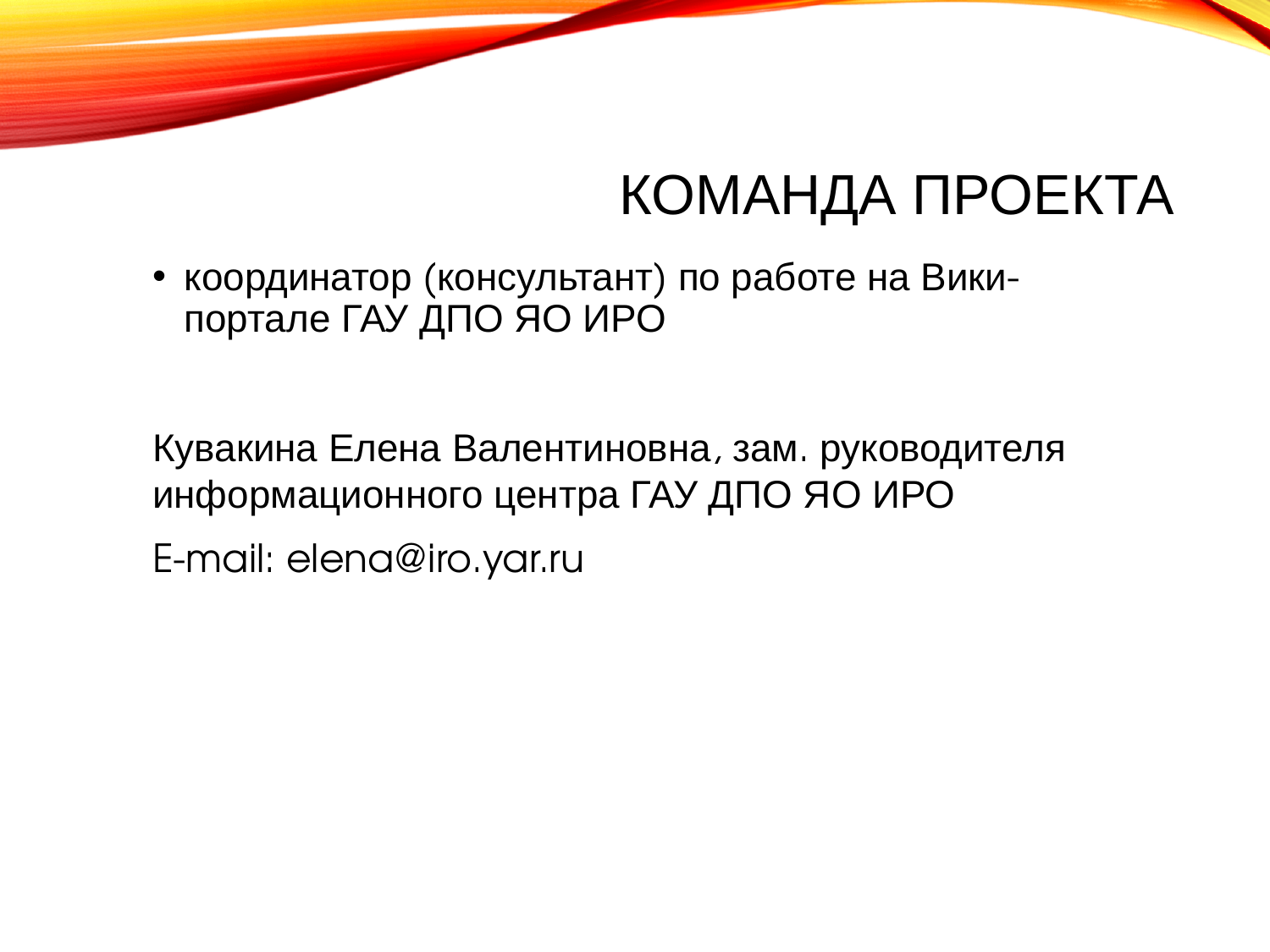

Команда проекта
координатор (консультант) по работе на Вики-портале ГАУ ДПО ЯО ИРО

Кувакина Елена Валентиновна, зам. руководителя информационного центра ГАУ ДПО ЯО ИРО
E-mail: elena@iro.yar.ru